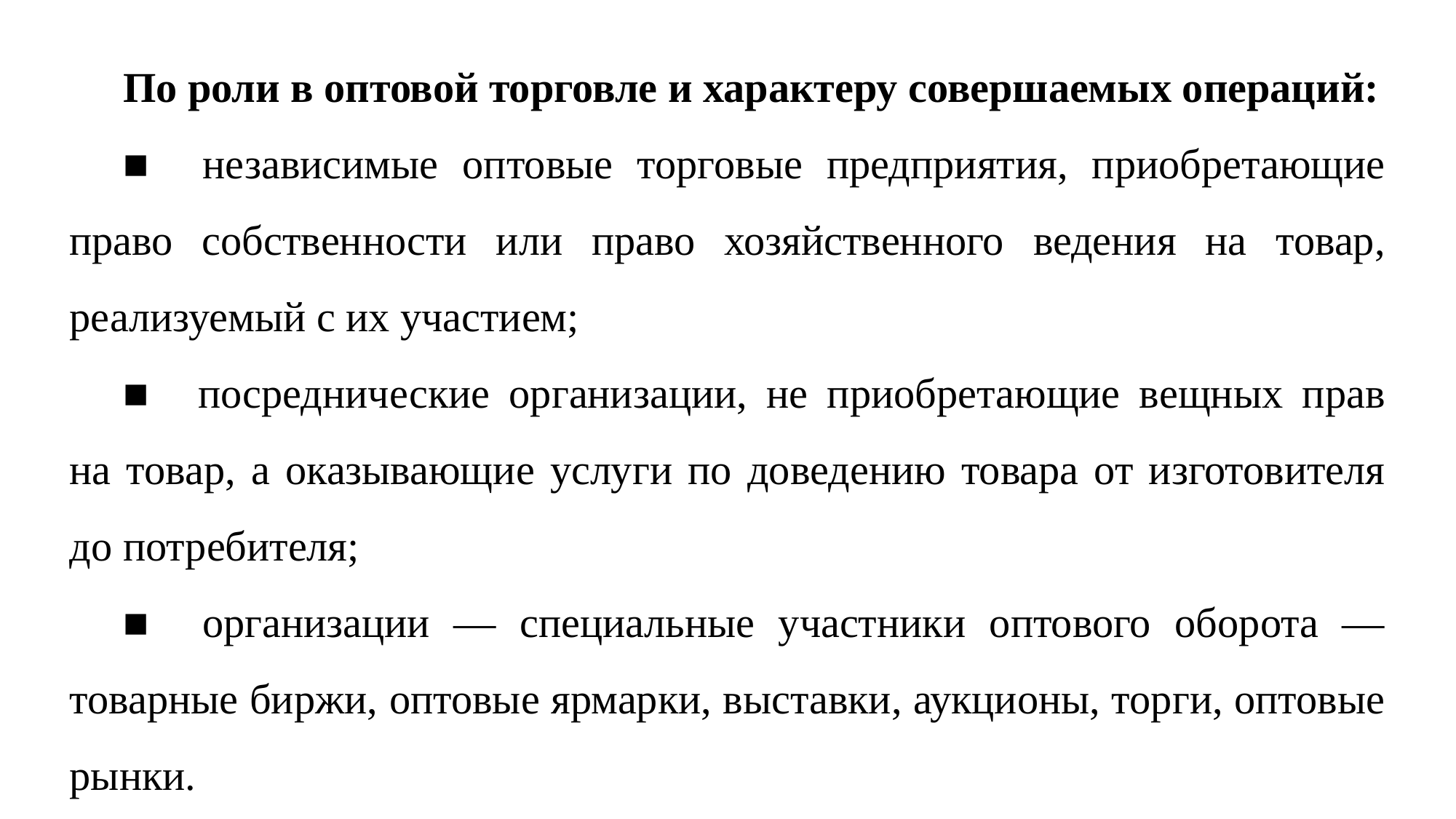

По роли в оптовой торговле и характеру совершаемых операций:
■	 независимые оптовые торговые предприятия, приобретающие право собственности или право хозяйственного ведения на товар, реализуемый с их участием;
■	 посреднические организации, не приобретающие вещных прав на товар, а оказывающие услуги по доведению товара от изготовителя до потребителя;
■	 организации — специальные участники оптового оборота — товарные биржи, оптовые ярмарки, выставки, аукционы, торги, оптовые рынки.